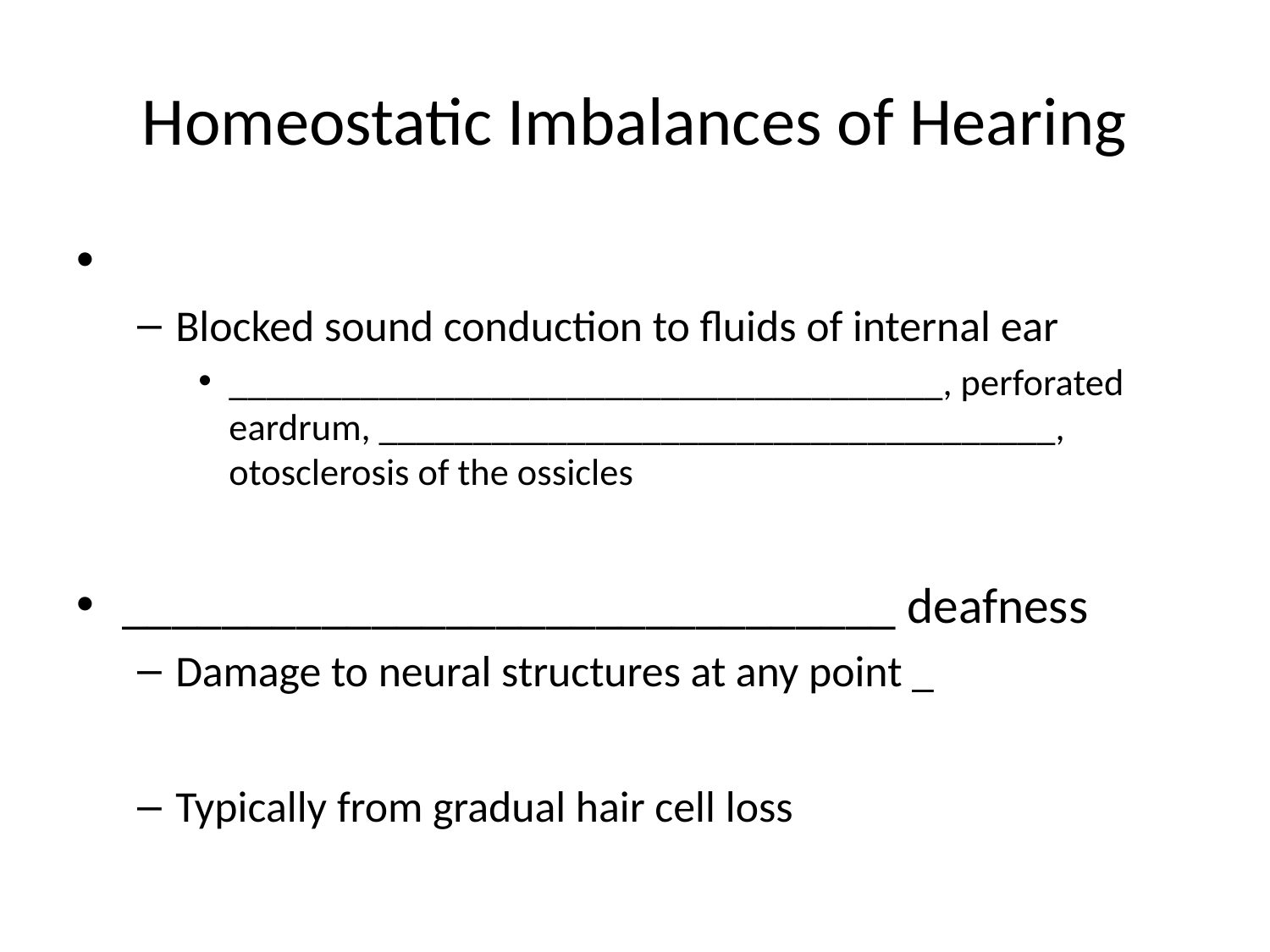

# Homeostatic Imbalances of Hearing

Blocked sound conduction to fluids of internal ear
______________________________________, perforated eardrum, ____________________________________, otosclerosis of the ossicles

_______________________________ deafness
Damage to neural structures at any point _

Typically from gradual hair cell loss